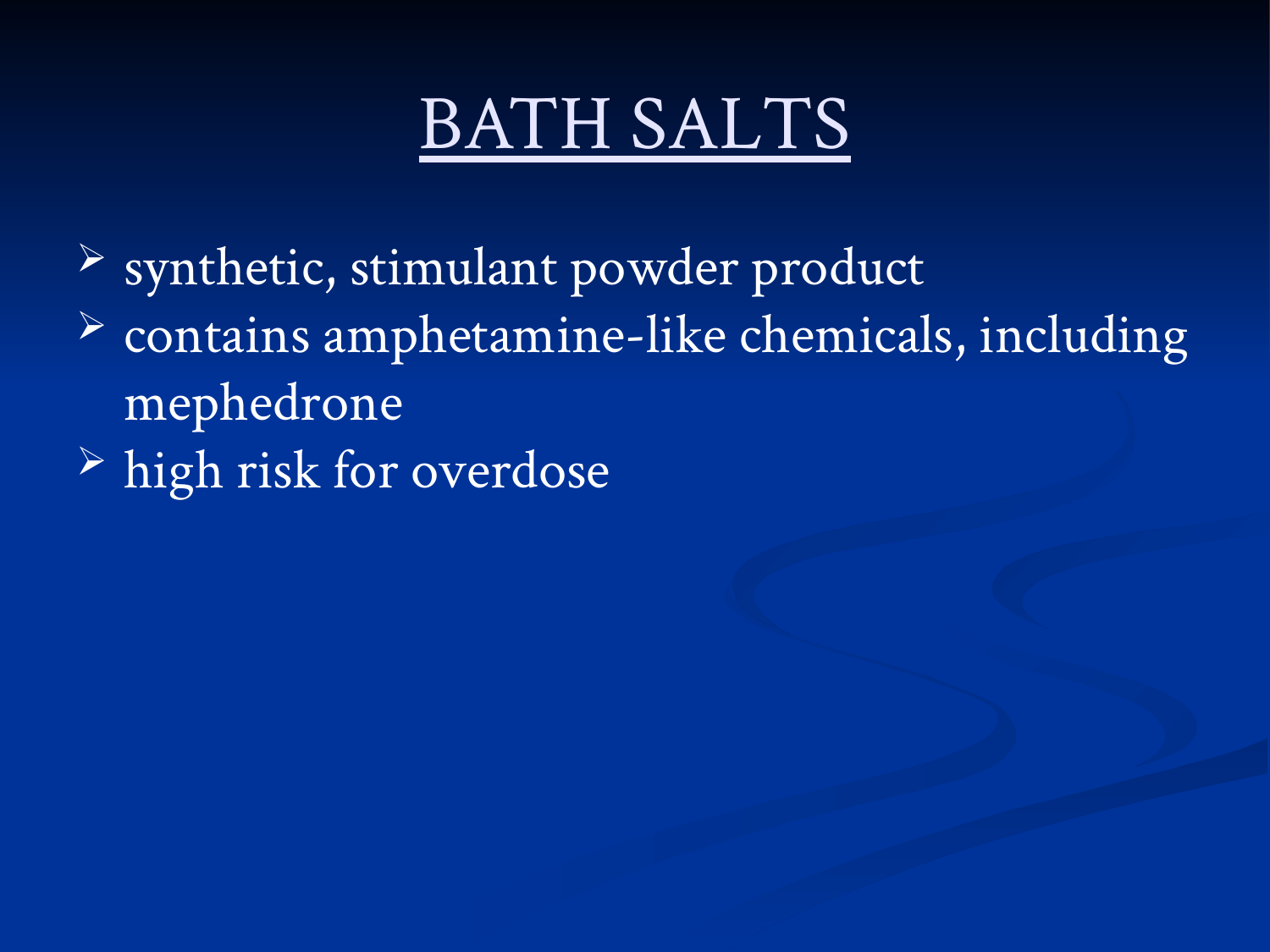

# BATH SALTS
synthetic, stimulant powder product
contains amphetamine-like chemicals, including mephedrone
high risk for overdose